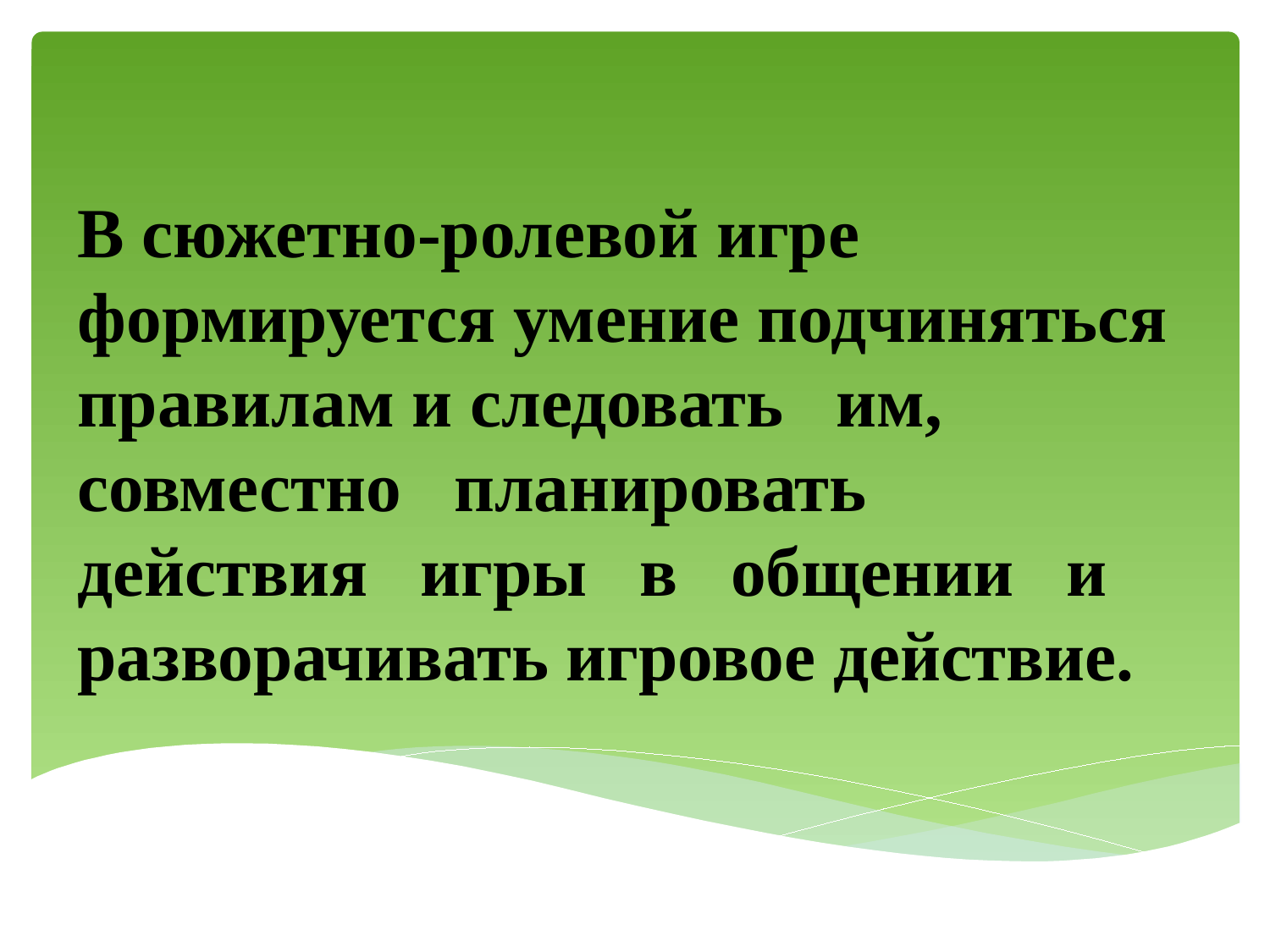

В сюжетно-ролевой игре формируется умение подчиняться правилам и следовать   им,   совместно   планировать   действия   игры   в   общении   и разворачивать игровое действие.